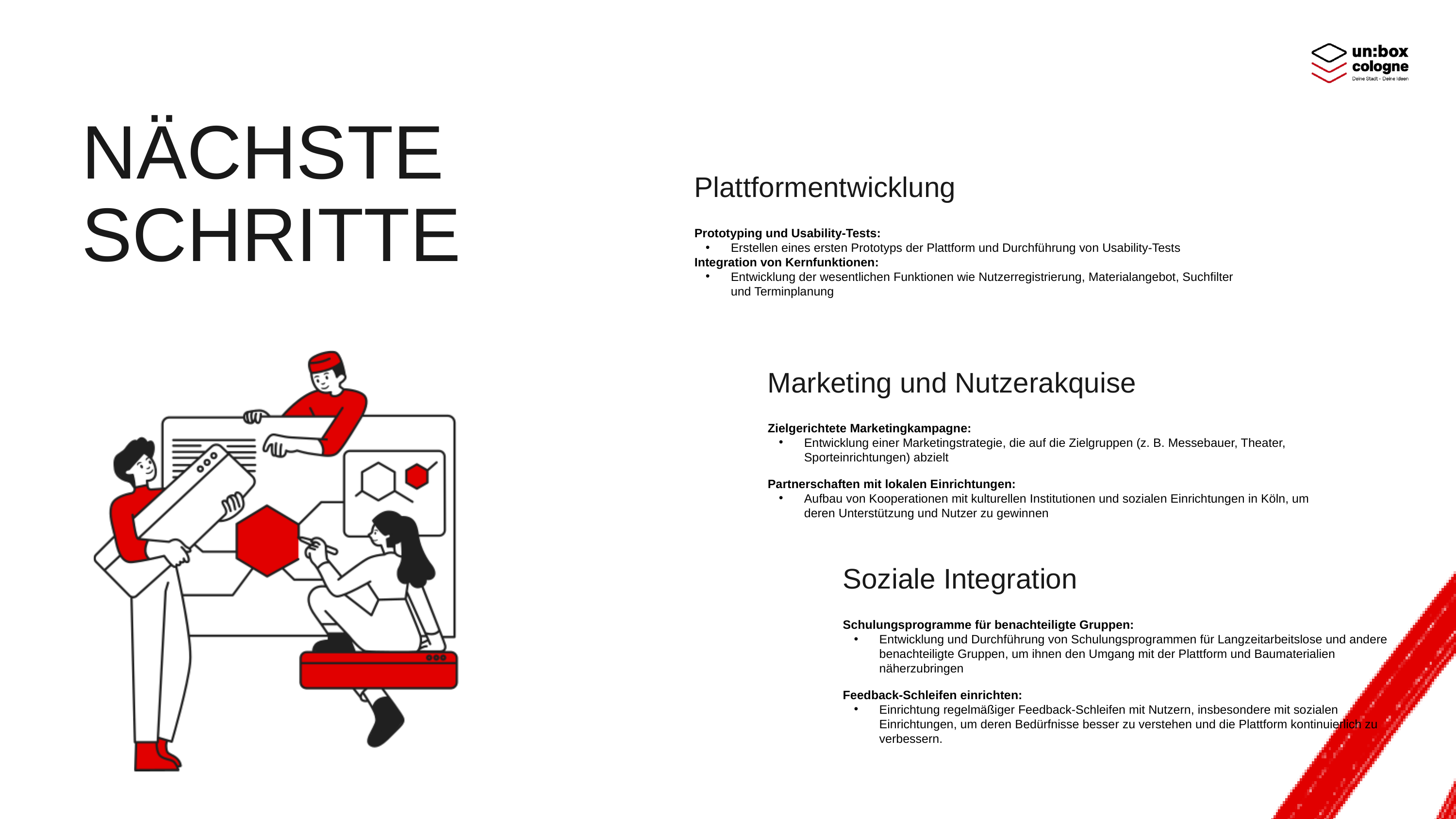

NÄCHSTE SCHRITTE
Plattformentwicklung
Prototyping und Usability-Tests:
Erstellen eines ersten Prototyps der Plattform und Durchführung von Usability-Tests
Integration von Kernfunktionen:
Entwicklung der wesentlichen Funktionen wie Nutzerregistrierung, Materialangebot, Suchfilter und Terminplanung

Marketing und Nutzerakquise
Zielgerichtete Marketingkampagne:
Entwicklung einer Marketingstrategie, die auf die Zielgruppen (z. B. Messebauer, Theater, Sporteinrichtungen) abzielt
Partnerschaften mit lokalen Einrichtungen:
Aufbau von Kooperationen mit kulturellen Institutionen und sozialen Einrichtungen in Köln, um deren Unterstützung und Nutzer zu gewinnen

Soziale Integration
Schulungsprogramme für benachteiligte Gruppen:
Entwicklung und Durchführung von Schulungsprogrammen für Langzeitarbeitslose und andere benachteiligte Gruppen, um ihnen den Umgang mit der Plattform und Baumaterialien näherzubringen
Feedback-Schleifen einrichten:
Einrichtung regelmäßiger Feedback-Schleifen mit Nutzern, insbesondere mit sozialen Einrichtungen, um deren Bedürfnisse besser zu verstehen und die Plattform kontinuierlich zu verbessern.